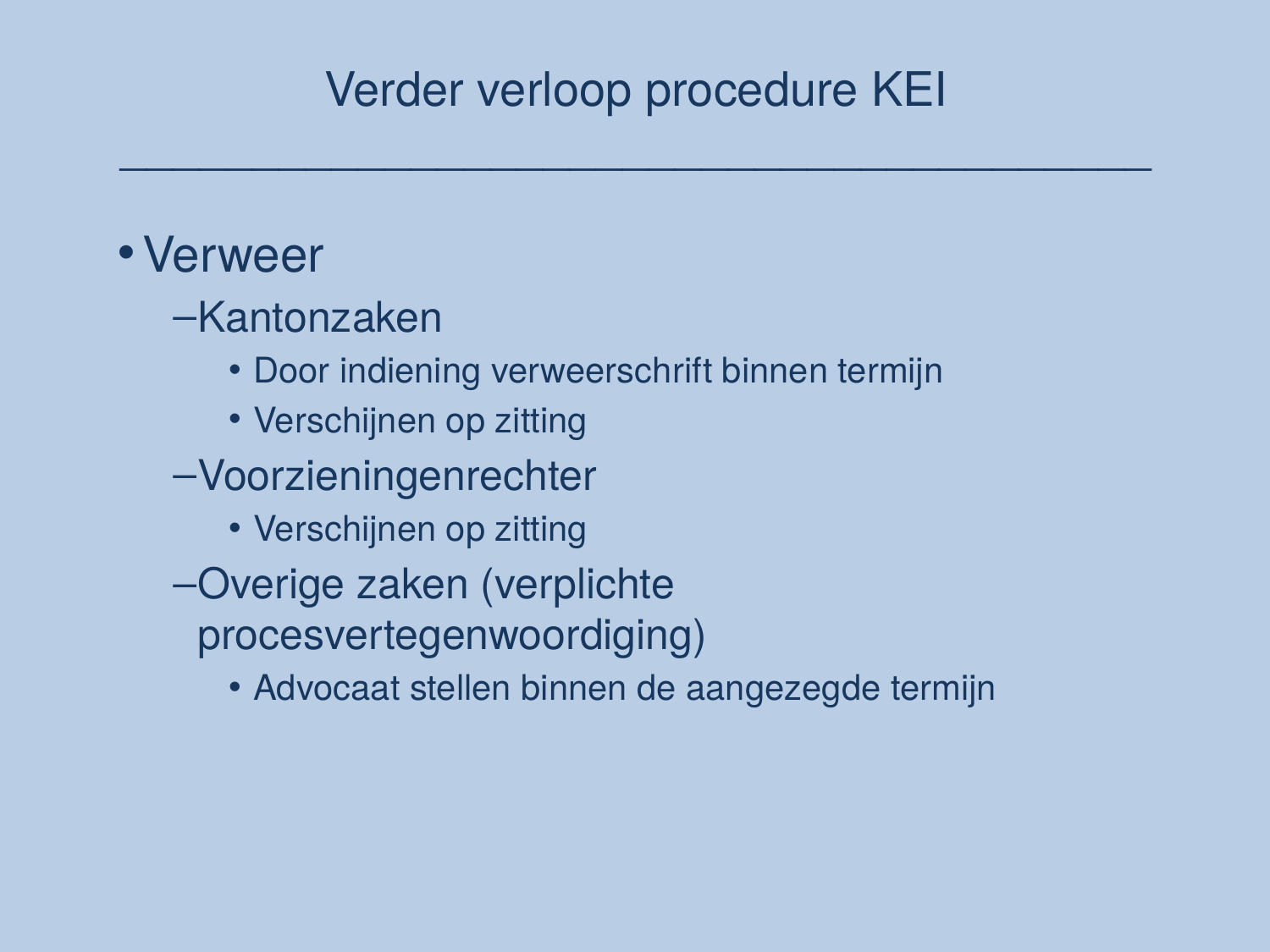

# Verder verloop procedure KEI _______________________________________
Verweer
Kantonzaken
Door indiening verweerschrift binnen termijn
Verschijnen op zitting
Voorzieningenrechter
Verschijnen op zitting
Overige zaken (verplichte procesvertegenwoordiging)
Advocaat stellen binnen de aangezegde termijn